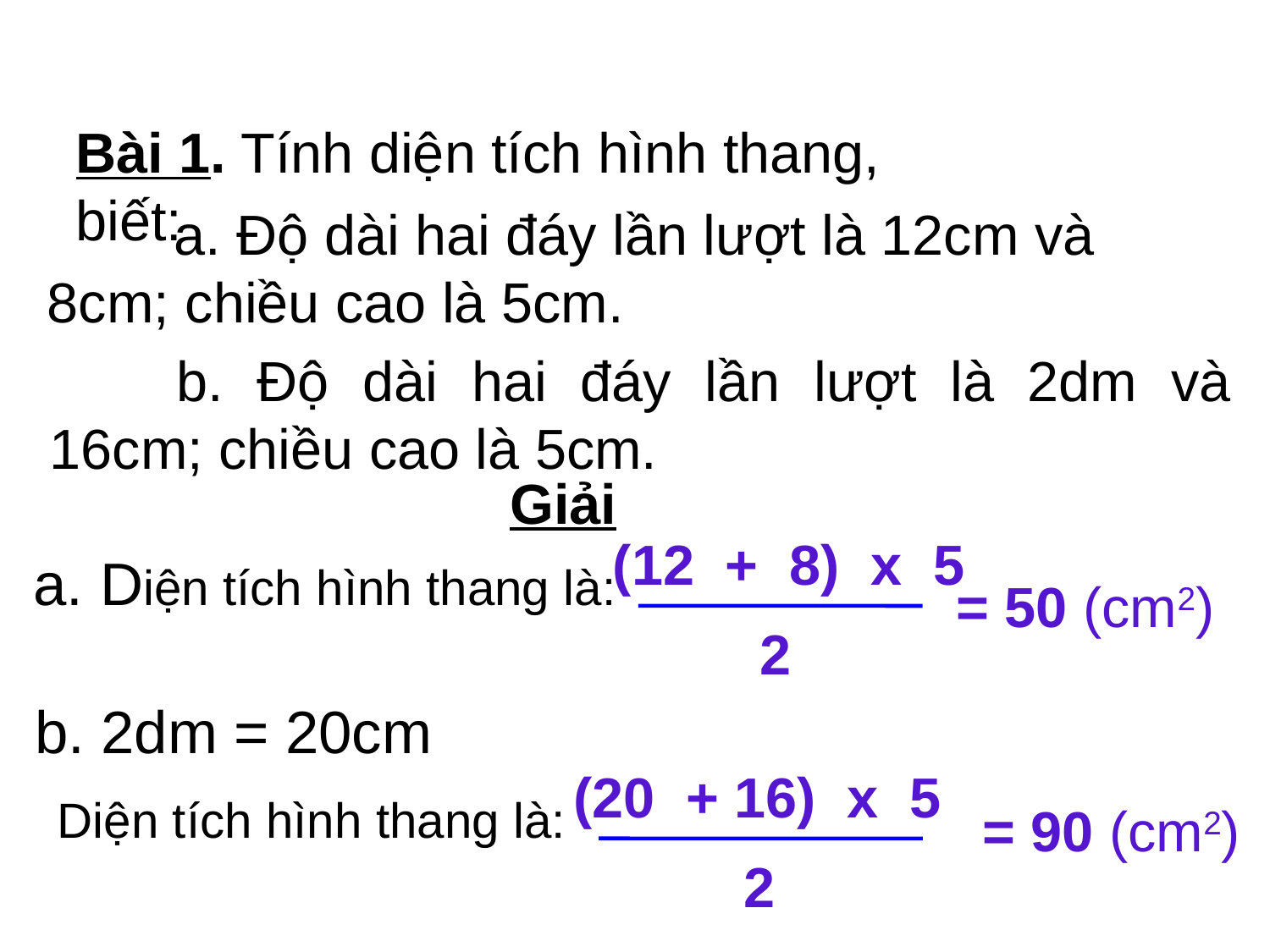

Bài 1. Tính diện tích hình thang, biết:
	a. Độ dài hai đáy lần lượt là 12cm và 8cm; chiều cao là 5cm.
	b. Độ dài hai đáy lần lượt là 2dm và 16cm; chiều cao là 5cm.
Giải
(12  +  8)  x  5
= 50 (cm2)

     2
	a. Diện tích hình thang là:

	b. 2dm = 20cm
(20  + 16)  x  5
= 90 (cm2)

        2
Diện tích hình thang là: